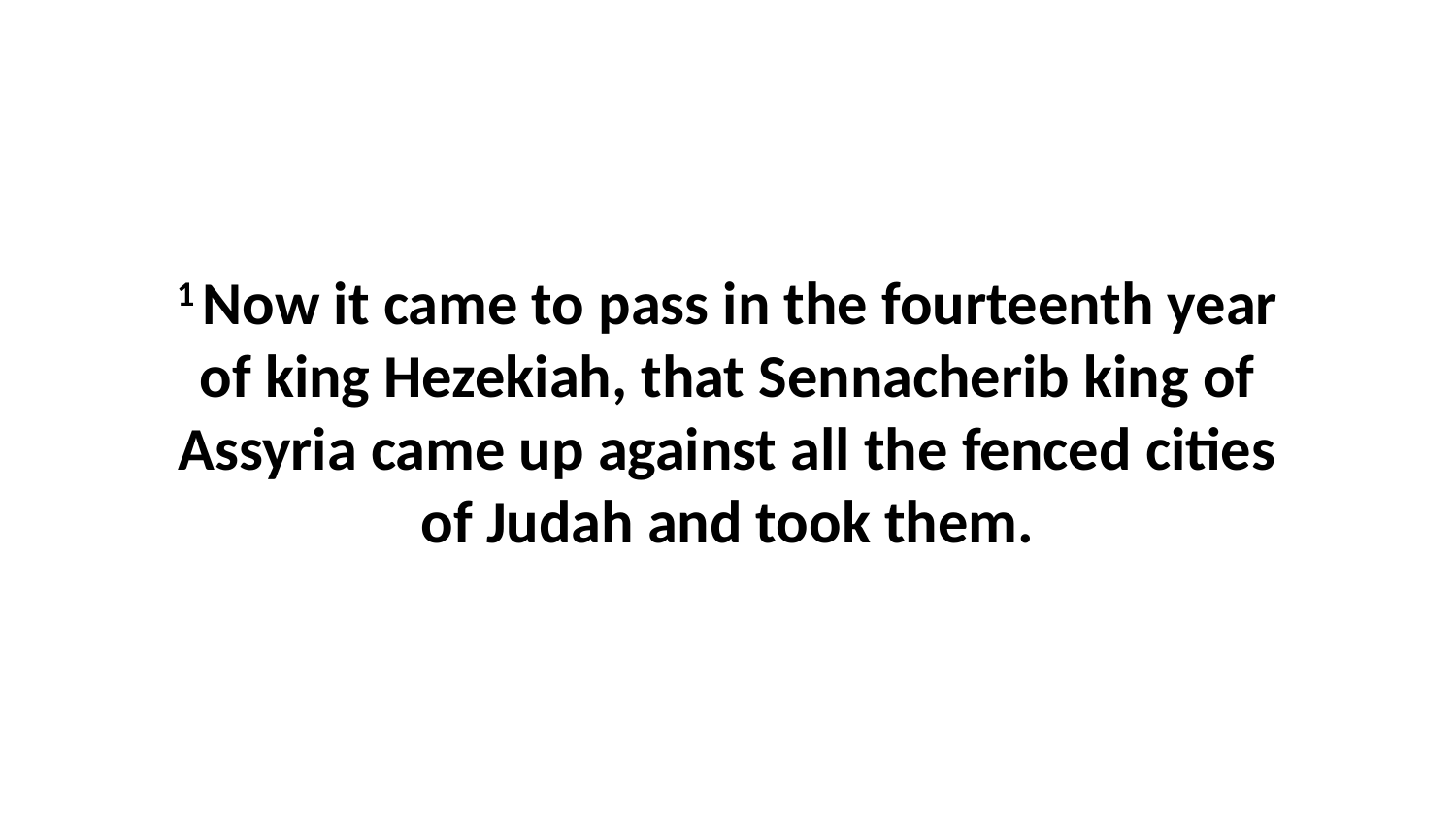

1 Now it came to pass in the fourteenth year of king Hezekiah, that Sennacherib king of Assyria came up against all the fenced cities of Judah and took them.